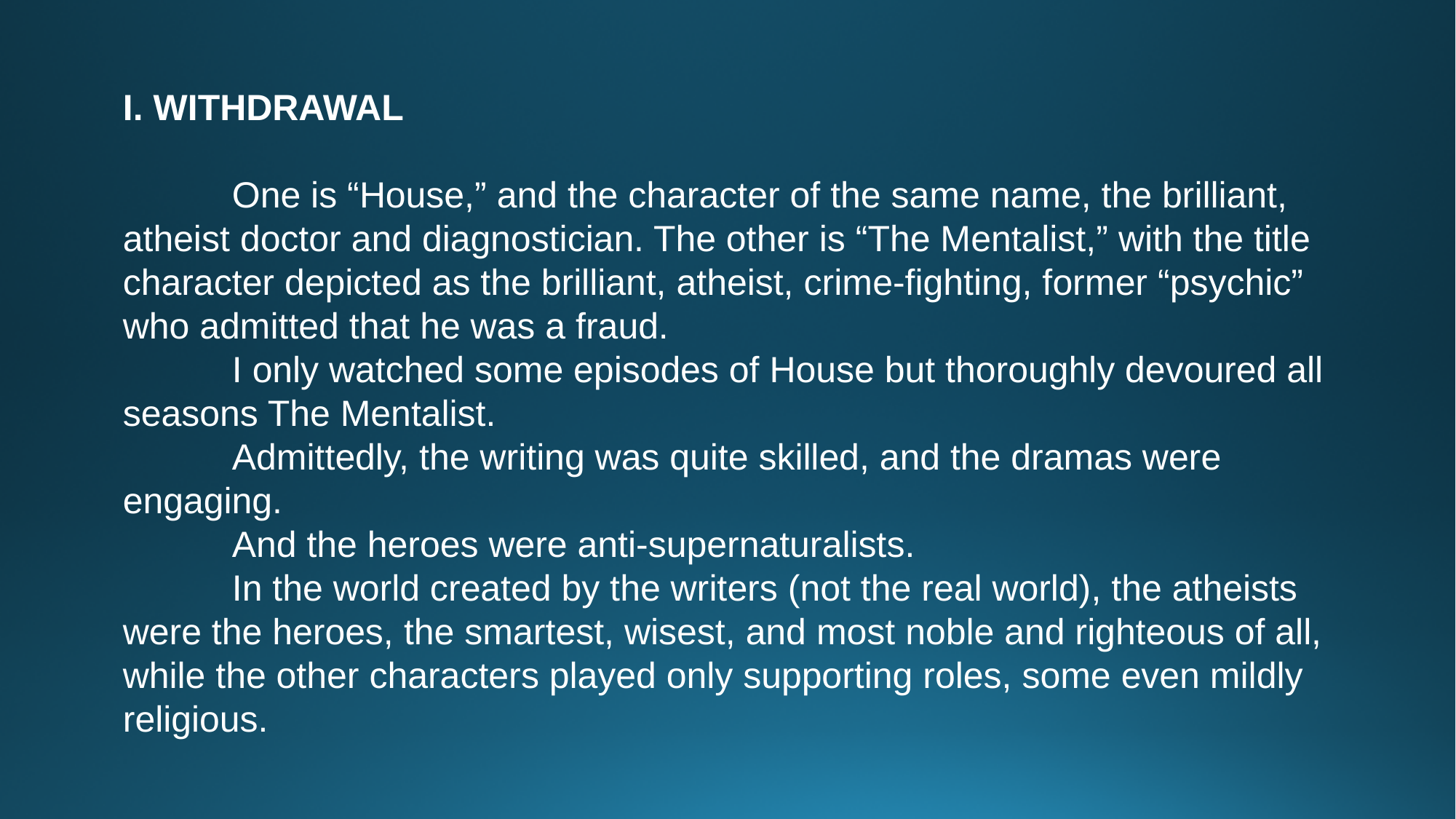

I. WITHDRAWAL

	One is “House,” and the character of the same name, the brilliant, atheist doctor and diagnostician. The other is “The Mentalist,” with the title character depicted as the brilliant, atheist, crime-fighting, former “psychic” who admitted that he was a fraud.
	I only watched some episodes of House but thoroughly devoured all seasons The Mentalist.
	Admittedly, the writing was quite skilled, and the dramas were engaging.
	And the heroes were anti-supernaturalists.
	In the world created by the writers (not the real world), the atheists were the heroes, the smartest, wisest, and most noble and righteous of all, while the other characters played only supporting roles, some even mildly religious.